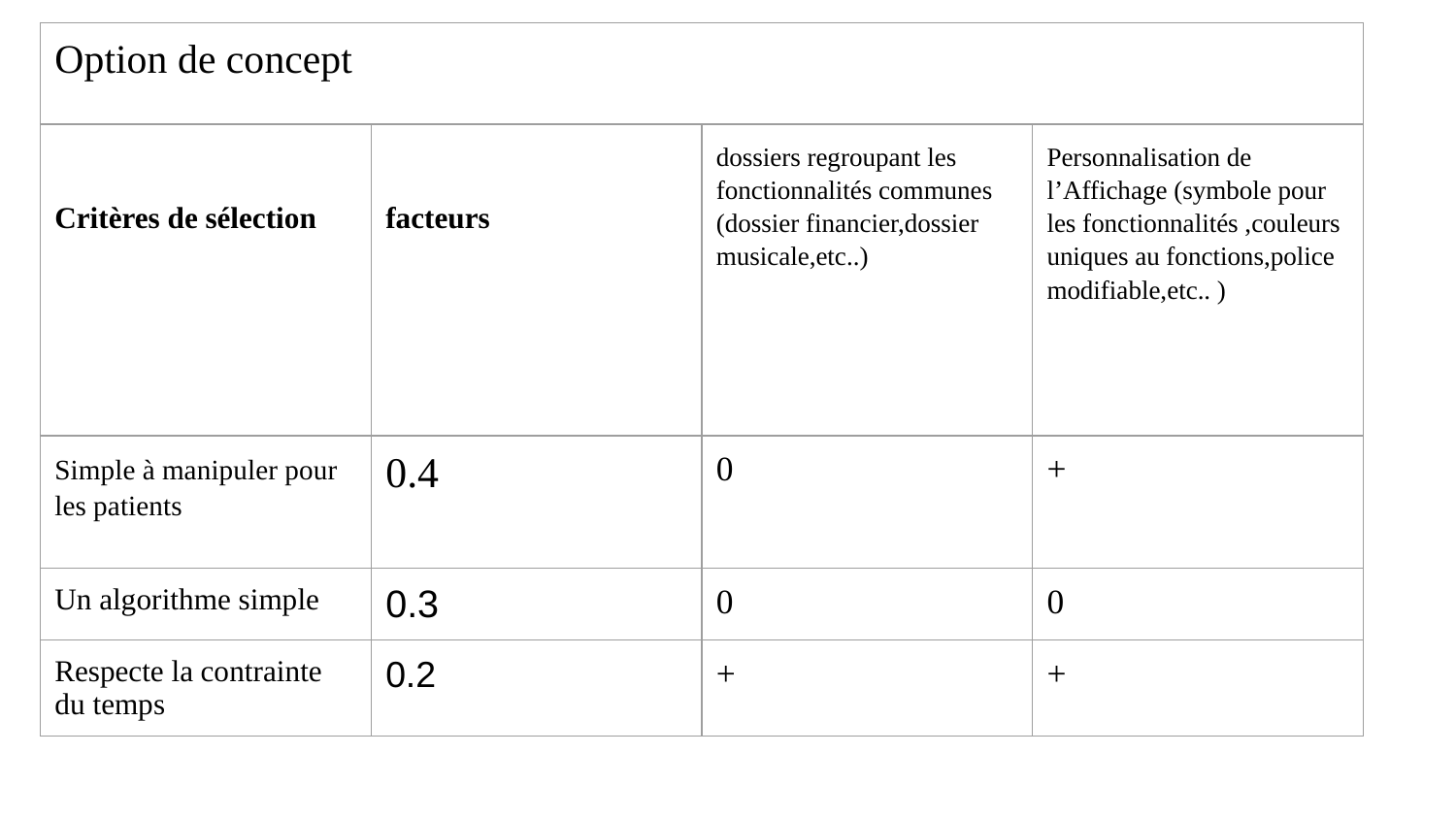

| Option de concept |  |  |  |
| --- | --- | --- | --- |
| Critères de sélection | facteurs | dossiers regroupant les fonctionnalités communes (dossier financier,dossier musicale,etc..) | Personnalisation de l’Affichage (symbole pour les fonctionnalités ,couleurs uniques au fonctions,police modifiable,etc.. ) |
| Simple à manipuler pour les patients | 0.4 | 0 | + |
| Un algorithme simple | 0.3 | 0 | 0 |
| Respecte la contrainte du temps | 0.2 | + | + |